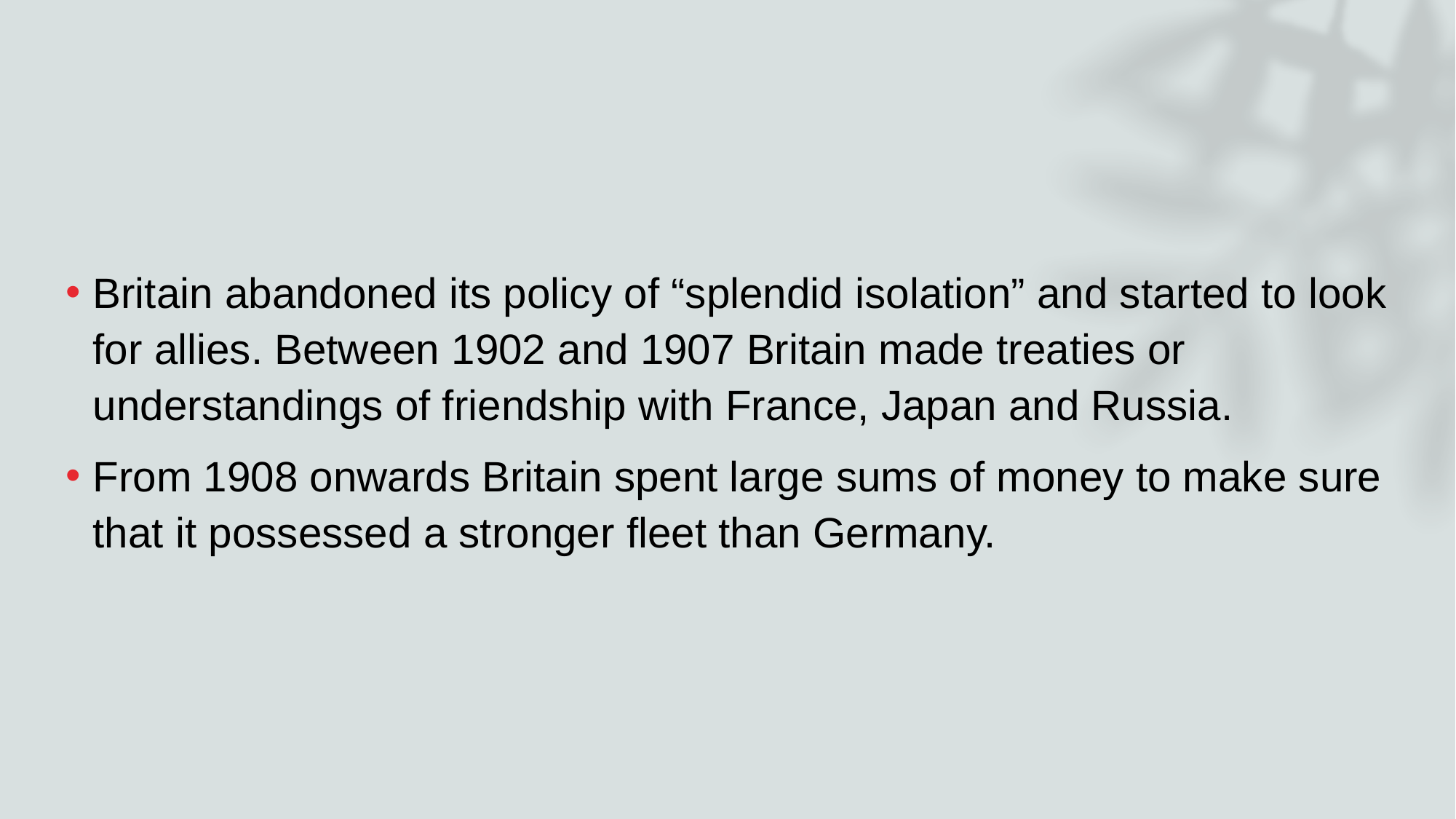

Britain abandoned its policy of “splendid isolation” and started to look for allies. Between 1902 and 1907 Britain made treaties or understandings of friendship with France, Japan and Russia.
From 1908 onwards Britain spent large sums of money to make sure that it possessed a stronger fleet than Germany.